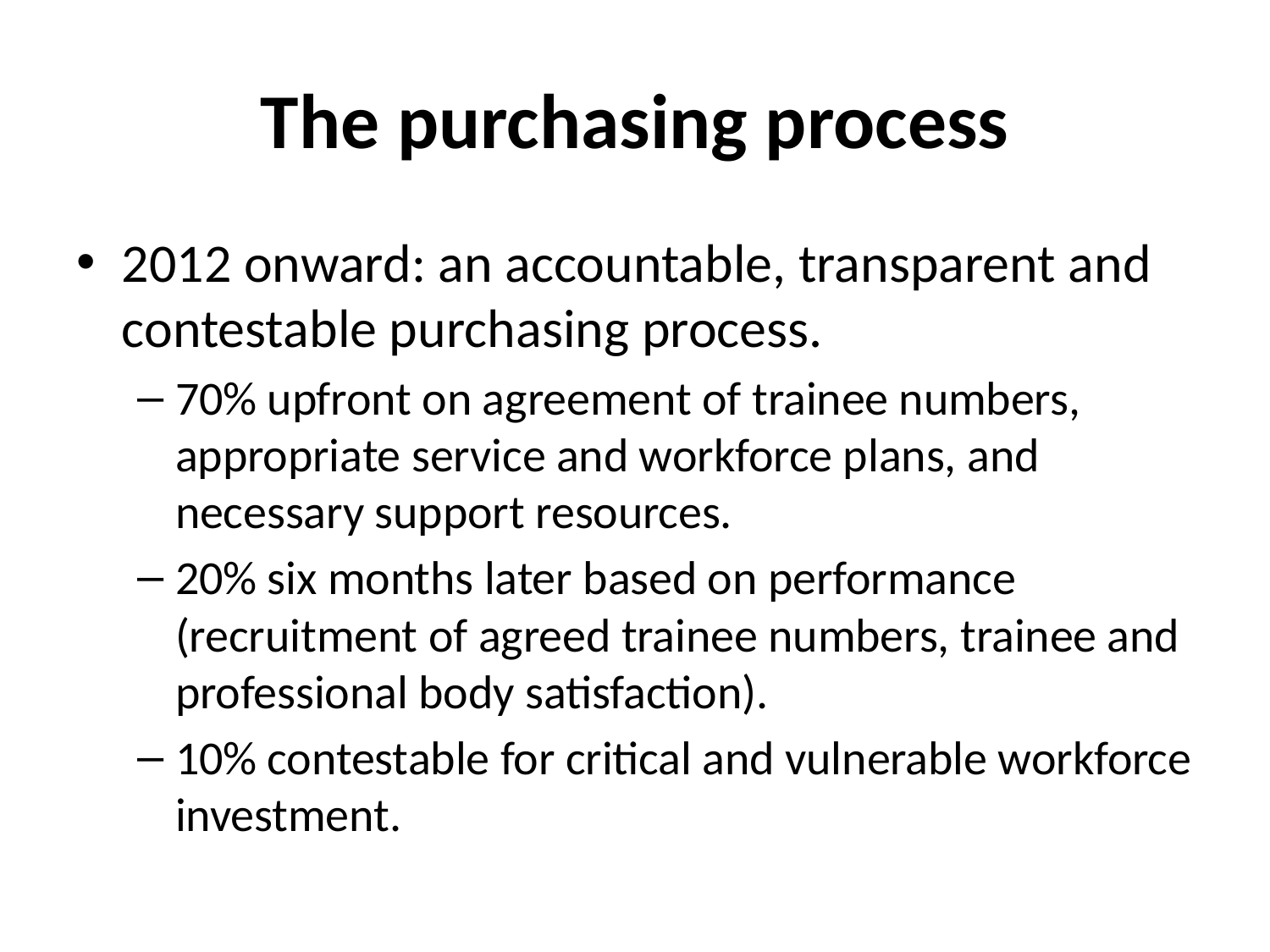

# The purchasing process
2012 onward: an accountable, transparent and contestable purchasing process.
70% upfront on agreement of trainee numbers, appropriate service and workforce plans, and necessary support resources.
20% six months later based on performance (recruitment of agreed trainee numbers, trainee and professional body satisfaction).
10% contestable for critical and vulnerable workforce investment.